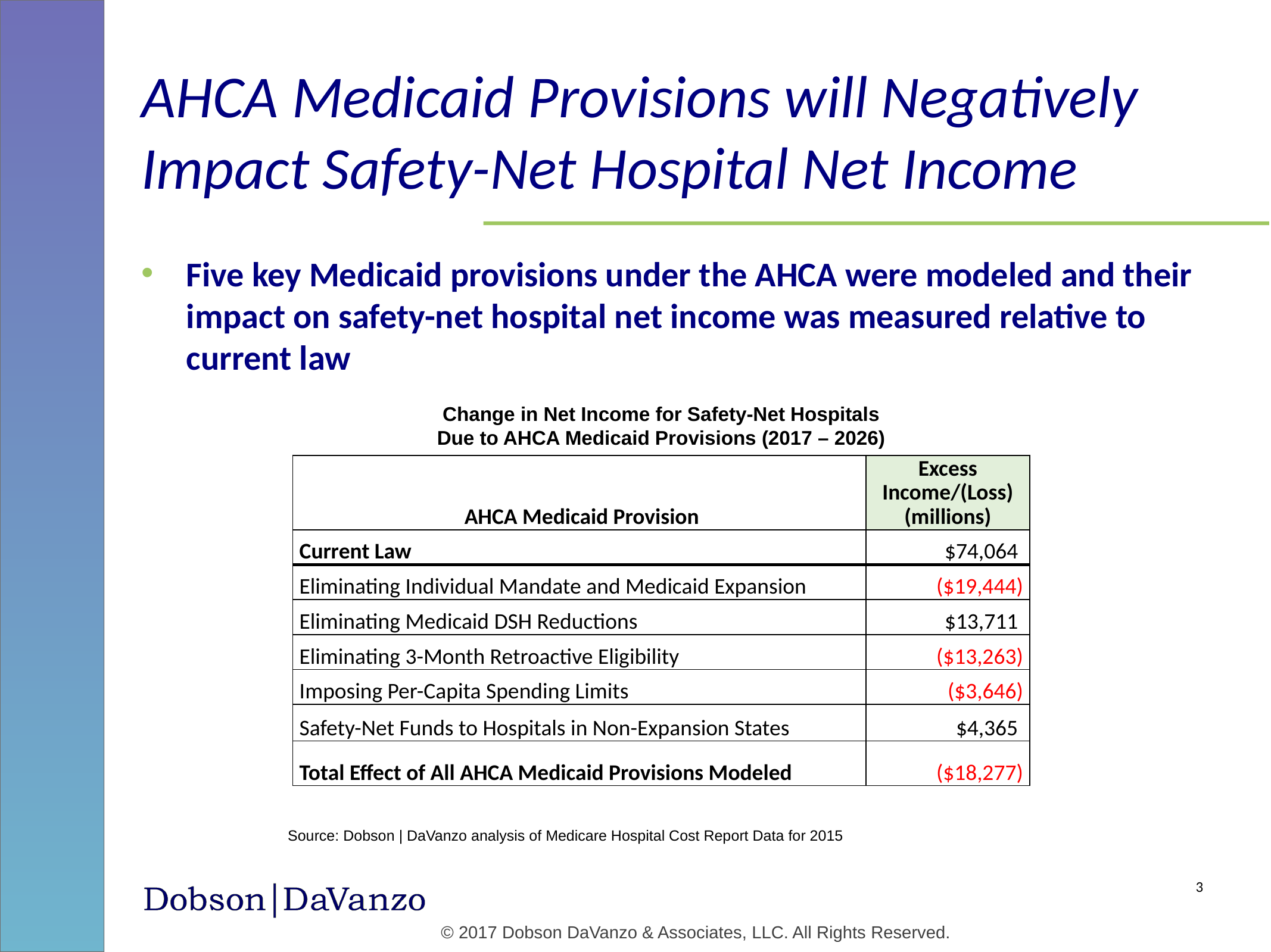

# AHCA Medicaid Provisions will Negatively Impact Safety-Net Hospital Net Income
Five key Medicaid provisions under the AHCA were modeled and their impact on safety-net hospital net income was measured relative to current law
Change in Net Income for Safety-Net Hospitals
Due to AHCA Medicaid Provisions (2017 – 2026)
| AHCA Medicaid Provision | Excess Income/(Loss) (millions) |
| --- | --- |
| Current Law | $74,064 |
| Eliminating Individual Mandate and Medicaid Expansion | ($19,444) |
| Eliminating Medicaid DSH Reductions | $13,711 |
| Eliminating 3-Month Retroactive Eligibility | ($13,263) |
| Imposing Per-Capita Spending Limits | ($3,646) |
| Safety-Net Funds to Hospitals in Non-Expansion States | $4,365 |
| Total Effect of All AHCA Medicaid Provisions Modeled | ($18,277) |
Source: Dobson | DaVanzo analysis of Medicare Hospital Cost Report Data for 2015
3
© 2017 Dobson DaVanzo & Associates, LLC. All Rights Reserved.